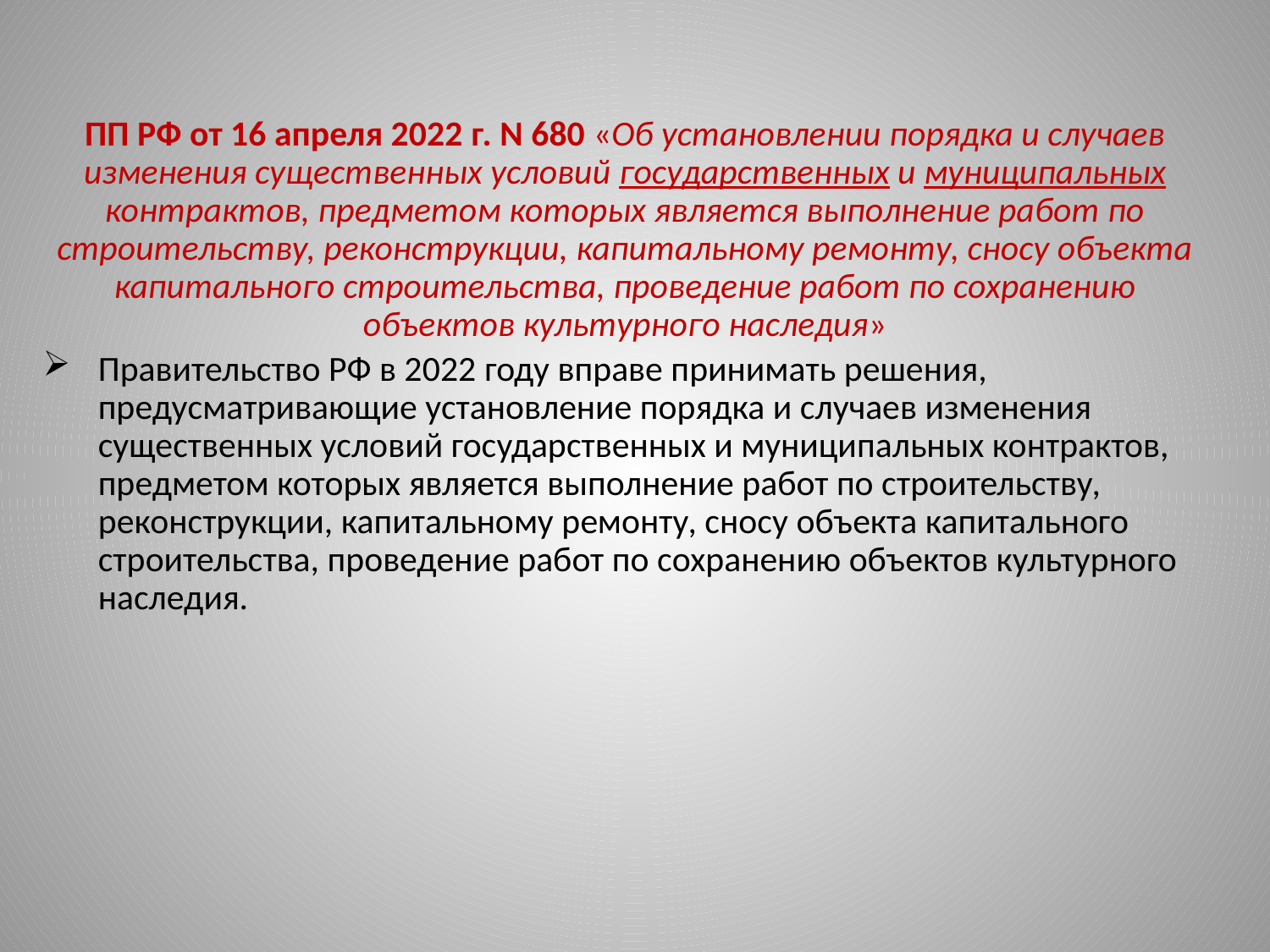

ПП РФ от 16 апреля 2022 г. N 680 «Об установлении порядка и случаев изменения существенных условий государственных и муниципальных контрактов, предметом которых является выполнение работ по строительству, реконструкции, капитальному ремонту, сносу объекта капитального строительства, проведение работ по сохранению объектов культурного наследия»
Правительство РФ в 2022 году вправе принимать решения, предусматривающие установление порядка и случаев изменения существенных условий государственных и муниципальных контрактов, предметом которых является выполнение работ по строительству, реконструкции, капитальному ремонту, сносу объекта капитального строительства, проведение работ по сохранению объектов культурного наследия.